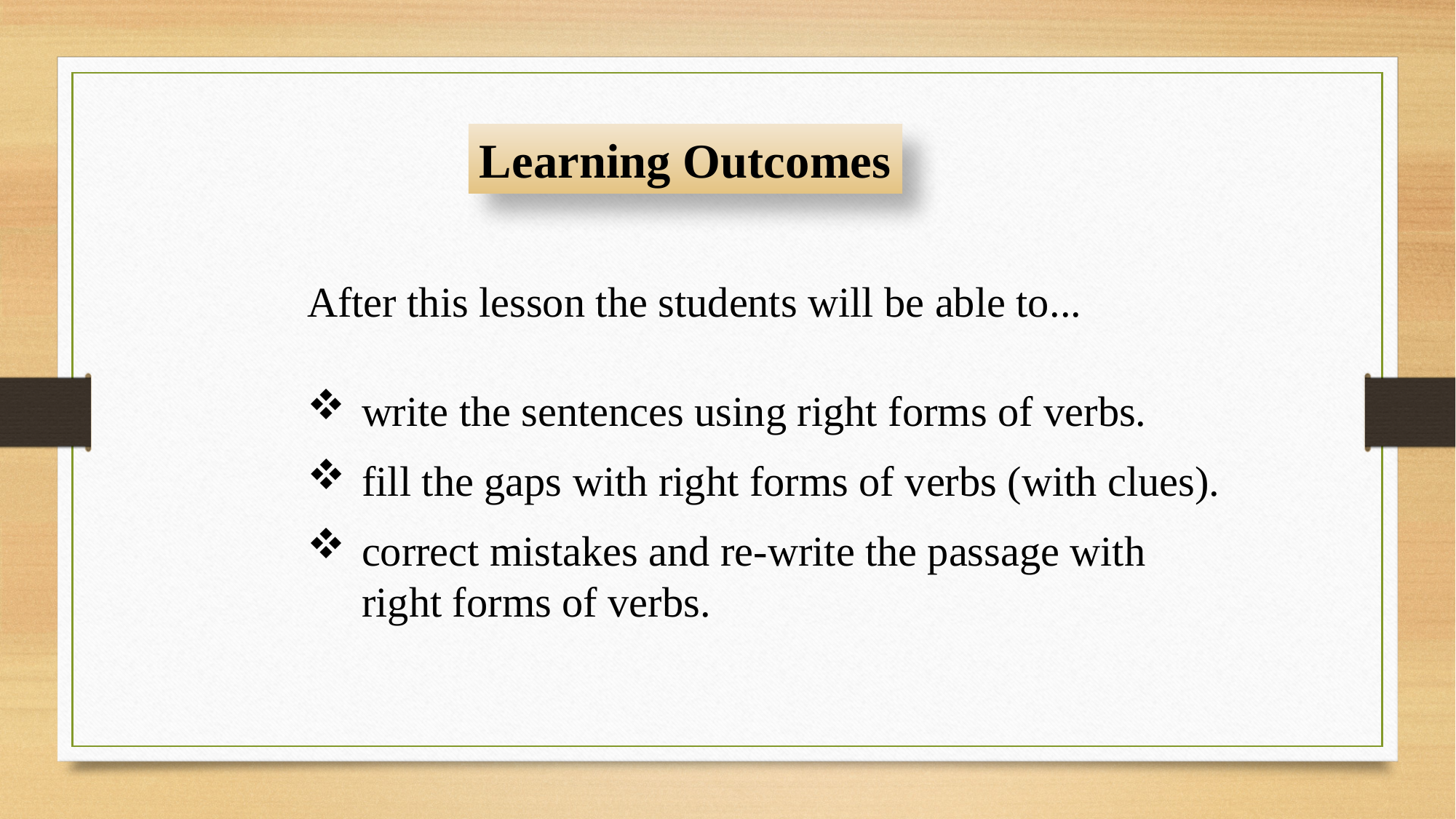

Learning Outcomes
After this lesson the students will be able to...
write the sentences using right forms of verbs.
fill the gaps with right forms of verbs (with clues).
correct mistakes and re-write the passage with right forms of verbs.